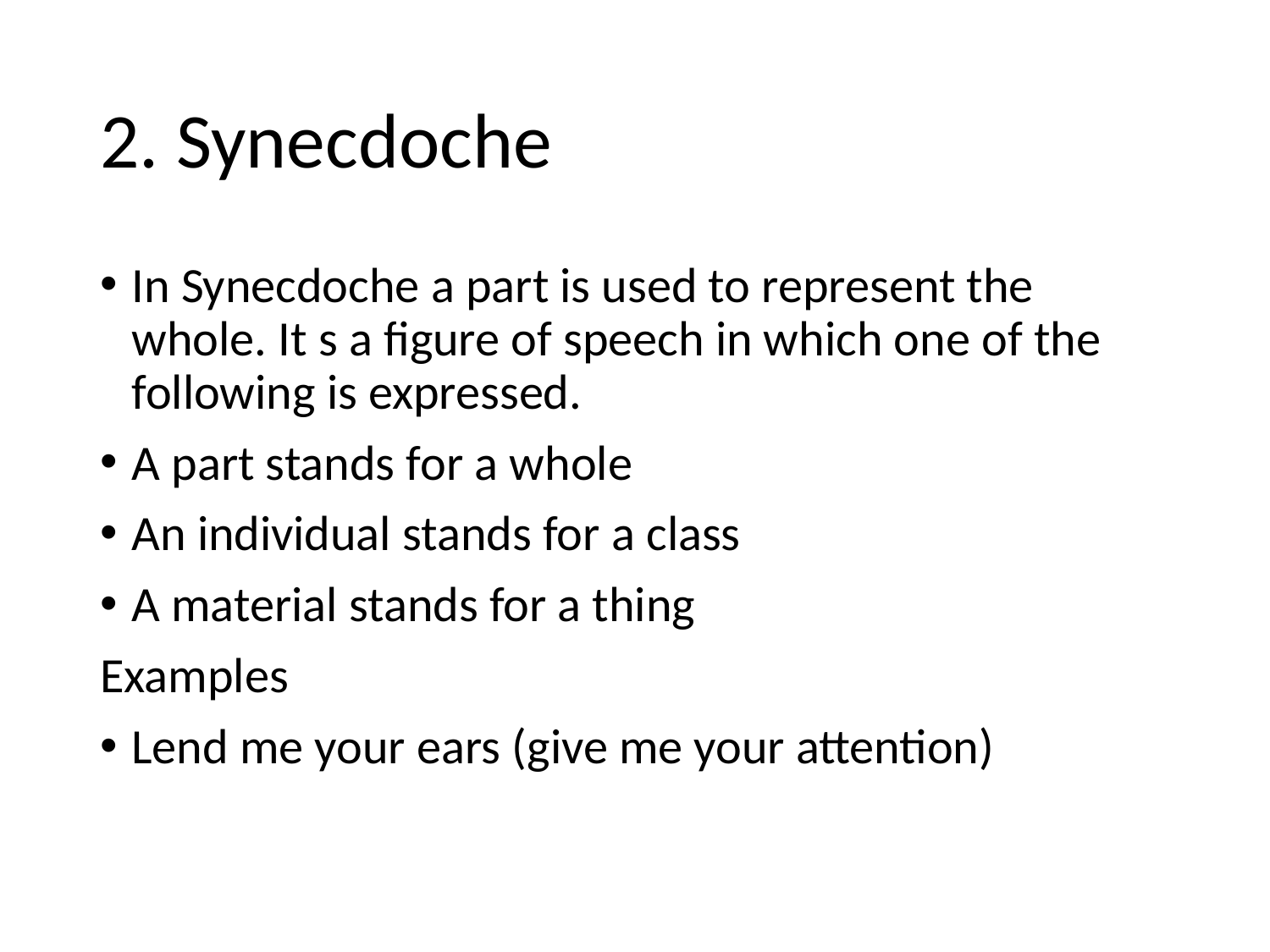

# 2. Synecdoche
In Synecdoche a part is used to represent the whole. It s a figure of speech in which one of the following is expressed.
A part stands for a whole
An individual stands for a class
A material stands for a thing
Examples
Lend me your ears (give me your attention)